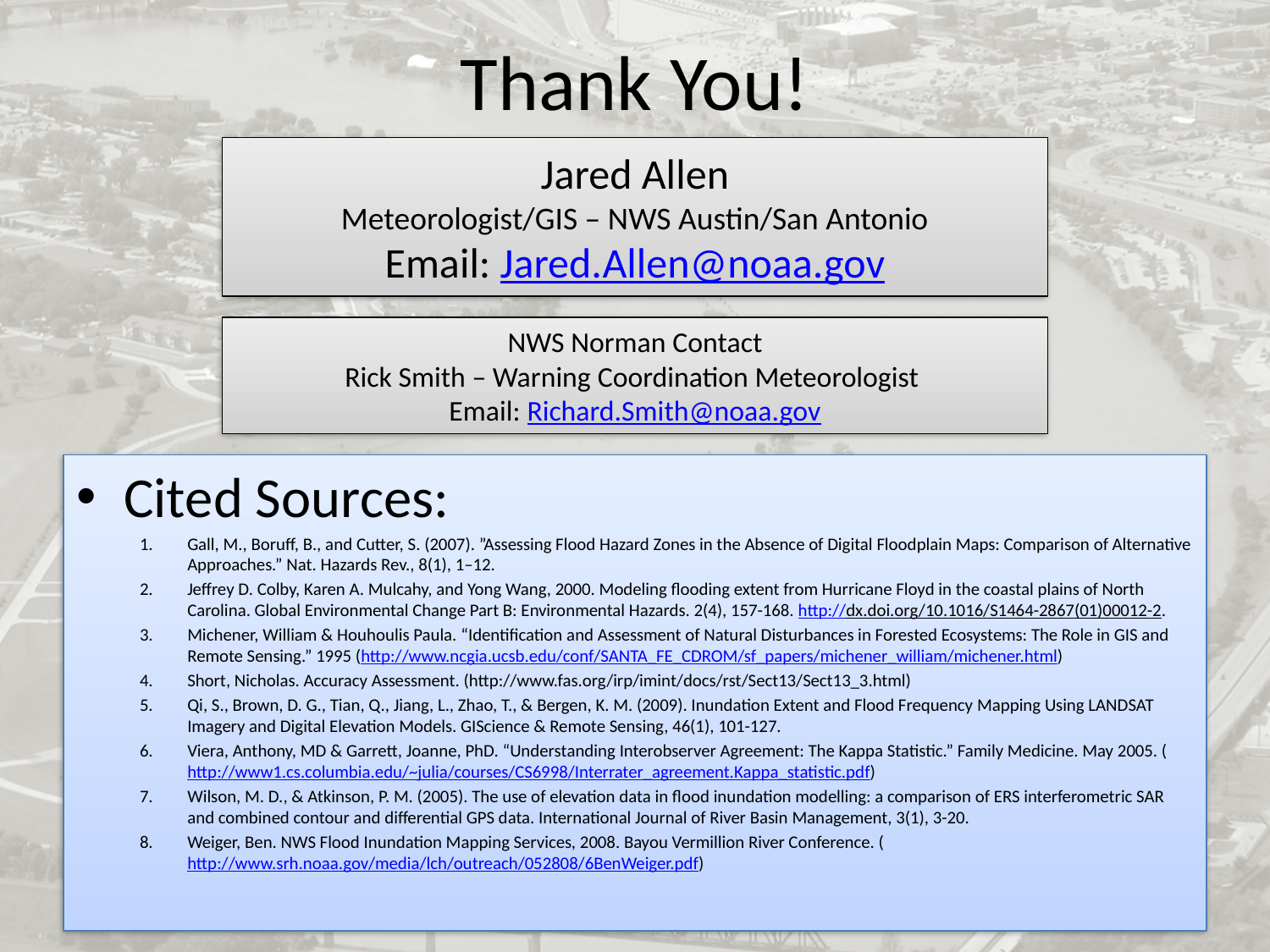

# Thank You!
Jared Allen
Meteorologist/GIS – NWS Austin/San Antonio
Email: Jared.Allen@noaa.gov
NWS Norman Contact
Rick Smith – Warning Coordination Meteorologist
Email: Richard.Smith@noaa.gov
Cited Sources:
Gall, M., Boruff, B., and Cutter, S. (2007). ”Assessing Flood Hazard Zones in the Absence of Digital Floodplain Maps: Comparison of Alternative Approaches.” Nat. Hazards Rev., 8(1), 1–12.
Jeffrey D. Colby, Karen A. Mulcahy, and Yong Wang, 2000. Modeling flooding extent from Hurricane Floyd in the coastal plains of North Carolina. Global Environmental Change Part B: Environmental Hazards. 2(4), 157-168. http://dx.doi.org/10.1016/S1464-2867(01)00012-2.
Michener, William & Houhoulis Paula. “Identification and Assessment of Natural Disturbances in Forested Ecosystems: The Role in GIS and Remote Sensing.” 1995 (http://www.ncgia.ucsb.edu/conf/SANTA_FE_CDROM/sf_papers/michener_william/michener.html)
Short, Nicholas. Accuracy Assessment. (http://www.fas.org/irp/imint/docs/rst/Sect13/Sect13_3.html)
Qi, S., Brown, D. G., Tian, Q., Jiang, L., Zhao, T., & Bergen, K. M. (2009). Inundation Extent and Flood Frequency Mapping Using LANDSAT Imagery and Digital Elevation Models. GIScience & Remote Sensing, 46(1), 101-127.
Viera, Anthony, MD & Garrett, Joanne, PhD. “Understanding Interobserver Agreement: The Kappa Statistic.” Family Medicine. May 2005. (http://www1.cs.columbia.edu/~julia/courses/CS6998/Interrater_agreement.Kappa_statistic.pdf)
Wilson, M. D., & Atkinson, P. M. (2005). The use of elevation data in flood inundation modelling: a comparison of ERS interferometric SAR and combined contour and differential GPS data. International Journal of River Basin Management, 3(1), 3-20.
Weiger, Ben. NWS Flood Inundation Mapping Services, 2008. Bayou Vermillion River Conference. (http://www.srh.noaa.gov/media/lch/outreach/052808/6BenWeiger.pdf)